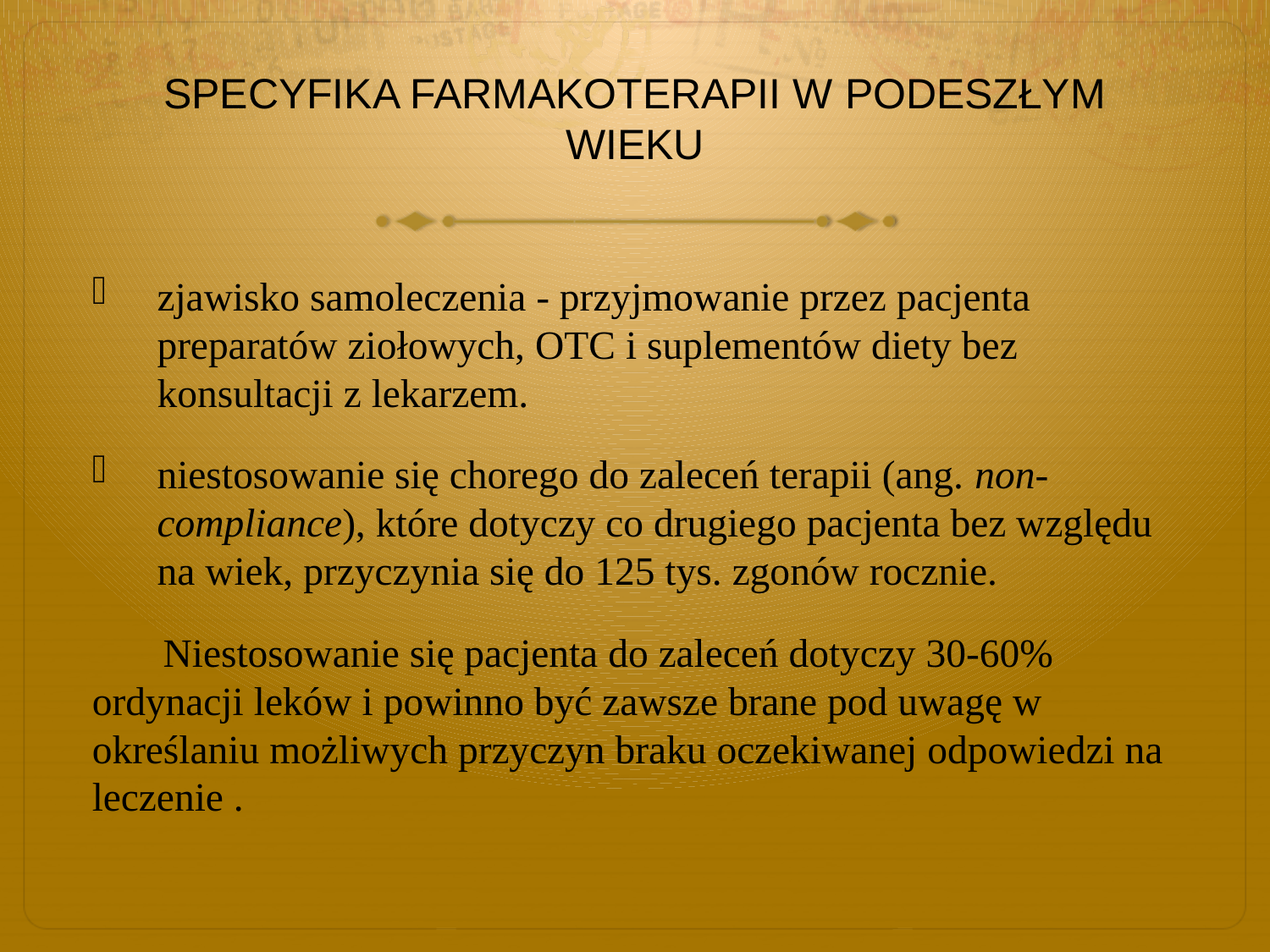

# SPECYFIKA FARMAKOTERAPII W PODESZŁYM WIEKU
zjawisko samoleczenia - przyjmowanie przez pacjenta preparatów ziołowych, OTC i suplementów diety bez konsultacji z lekarzem.
niestosowanie się chorego do zaleceń terapii (ang. non-compliance), które dotyczy co drugiego pacjenta bez względu na wiek, przyczynia się do 125 tys. zgonów rocznie.
       Niestosowanie się pacjenta do zaleceń dotyczy 30-60%    ordynacji leków i powinno być zawsze brane pod uwagę w określaniu możliwych przyczyn braku oczekiwanej odpowiedzi na leczenie .